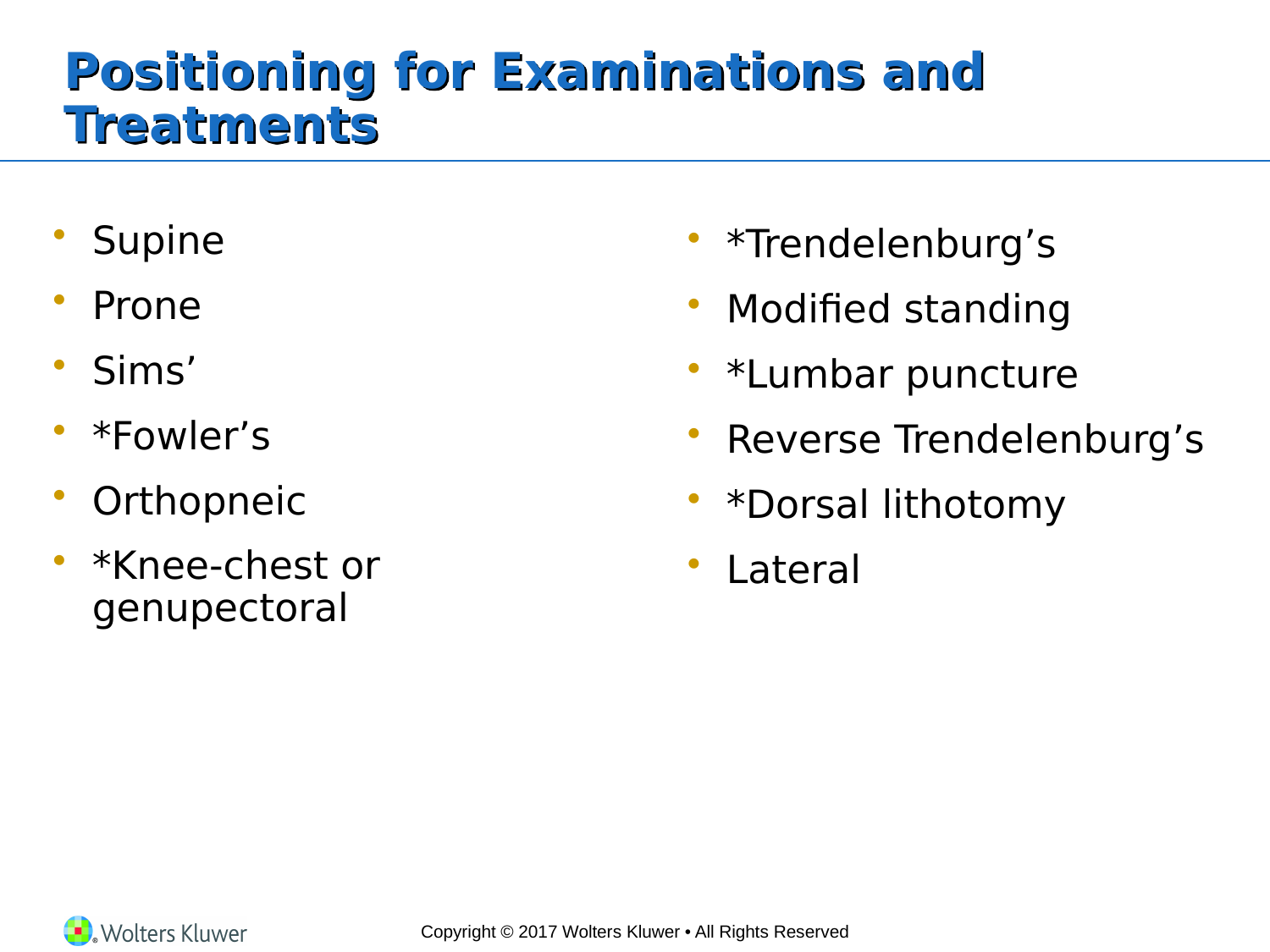

# Positioning for Examinations and Treatments
Supine
Prone
Sims’
*Fowler’s
Orthopneic
*Knee-chest or genupectoral
*Trendelenburg’s
Modified standing
*Lumbar puncture
Reverse Trendelenburg’s
*Dorsal lithotomy
Lateral